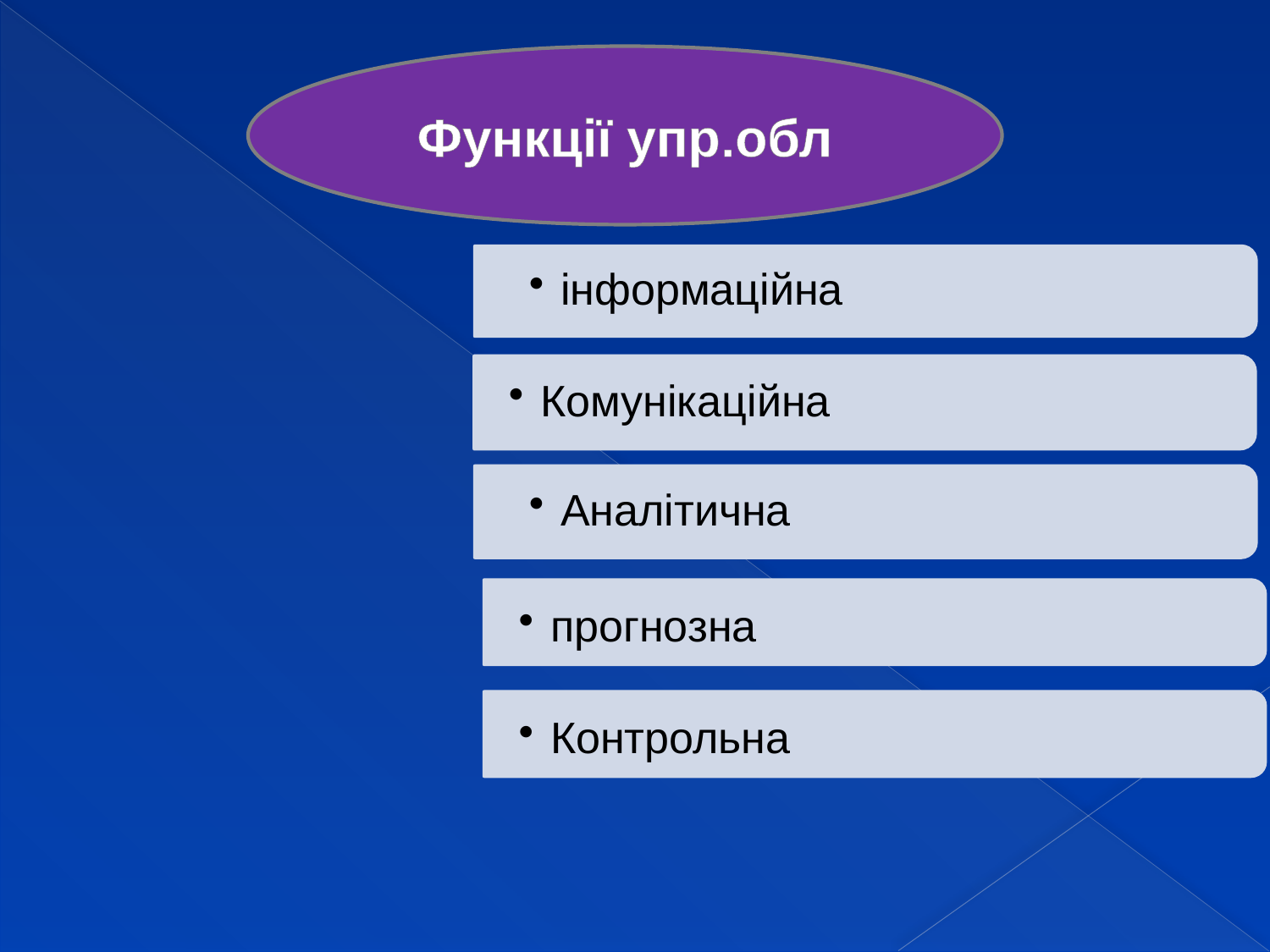

Функції упр.обл

інформаційна

Комунікаційна

Аналітична

прогнозна

Контрольна